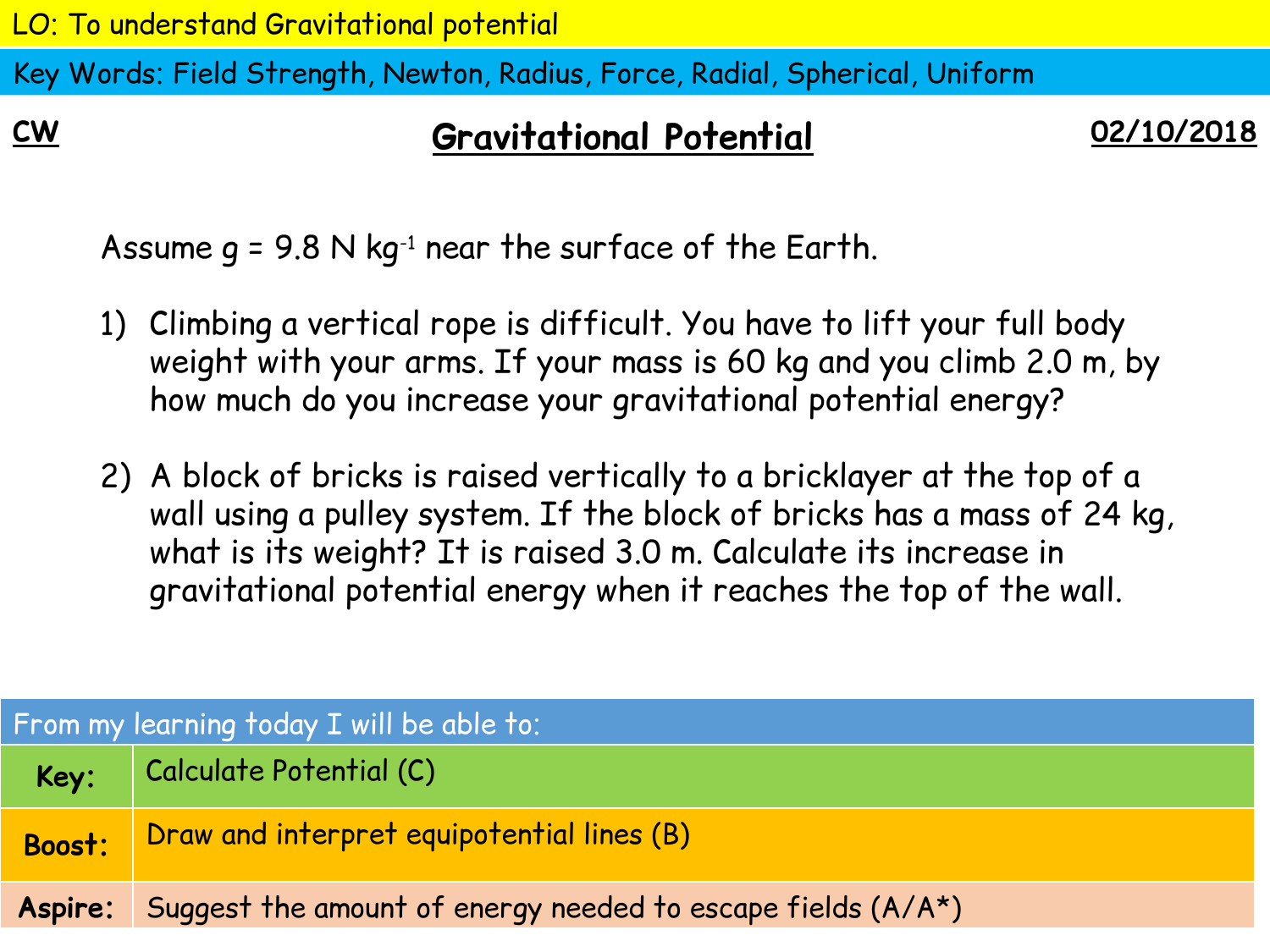

| CW | Gravitational Potential | 02/10/2018 |
| --- | --- | --- |
Assume g = 9.8 N kg-1 near the surface of the Earth.

1) 	Climbing a vertical rope is difficult. You have to lift your full body weight with your arms. If your mass is 60 kg and you climb 2.0 m, by how much do you increase your gravitational potential energy?

2) 	A block of bricks is raised vertically to a bricklayer at the top of a wall using a pulley system. If the block of bricks has a mass of 24 kg, what is its weight? It is raised 3.0 m. Calculate its increase in gravitational potential energy when it reaches the top of the wall.
| From my learning today I will be able to: |  |
| --- | --- |
| Key: | Calculate Potential (C) |
| Boost: | Draw and interpret equipotential lines (B) |
| Aspire: | Suggest the amount of energy needed to escape fields (A/A\*) |